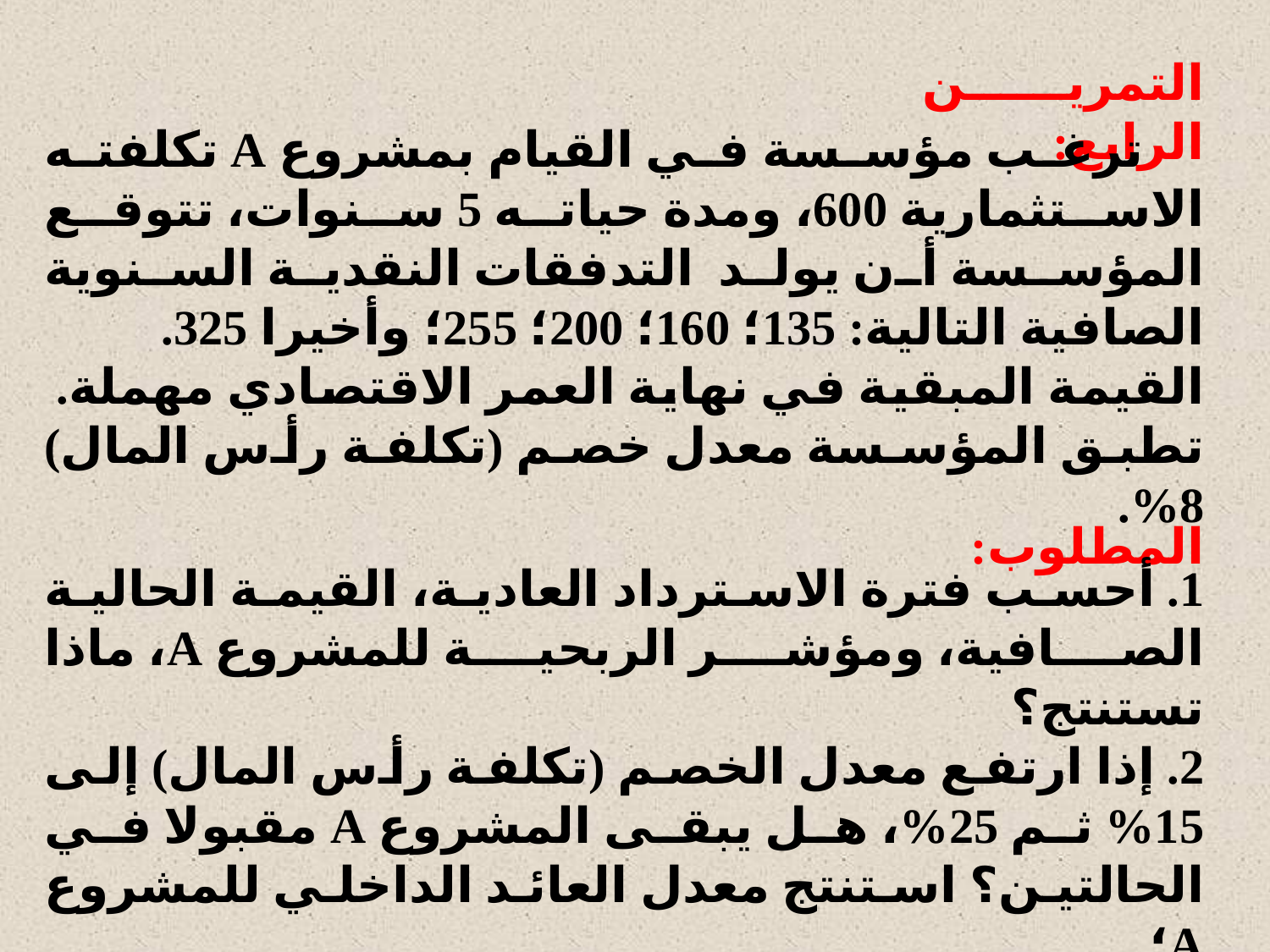

التمرين الرابع:
     ترغب مؤسسة في القيام بمشروع A تكلفته الاستثمارية 600، ومدة حياته 5 سنوات، تتوقع المؤسسة أن يولد  التدفقات النقدية السنوية الصافية التالية: 135؛ 160؛ 200؛ 255؛ وأخيرا 325.
القيمة المبقية في نهاية العمر الاقتصادي مهملة.  تطبق المؤسسة معدل خصم (تكلفة رأس المال) 8%.
المطلوب:
1. أحسب فترة الاسترداد العادية، القيمة الحالية الصافية، ومؤشر الربحية للمشروع A، ماذا تستنتج؟
2. إذا ارتفع معدل الخصم (تكلفة رأس المال) إلى 15% ثم 25%، هل يبقى المشروع A مقبولا في الحالتين؟ استنتج معدل العائد الداخلي للمشروع A؛